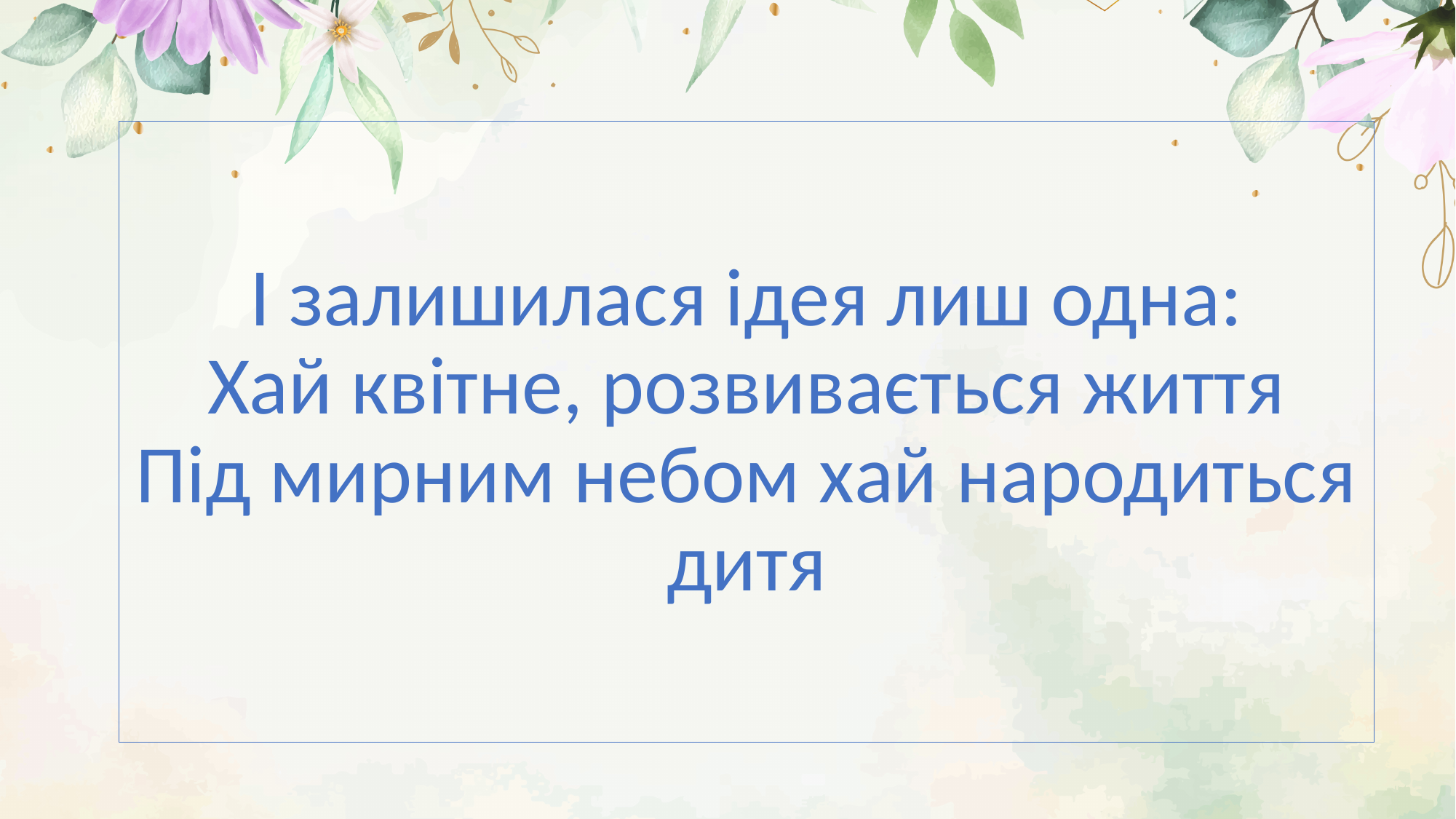

# І залишилася ідея лиш одна: Хай квітне, розвивається життя Під мирним небом хай народиться дитя